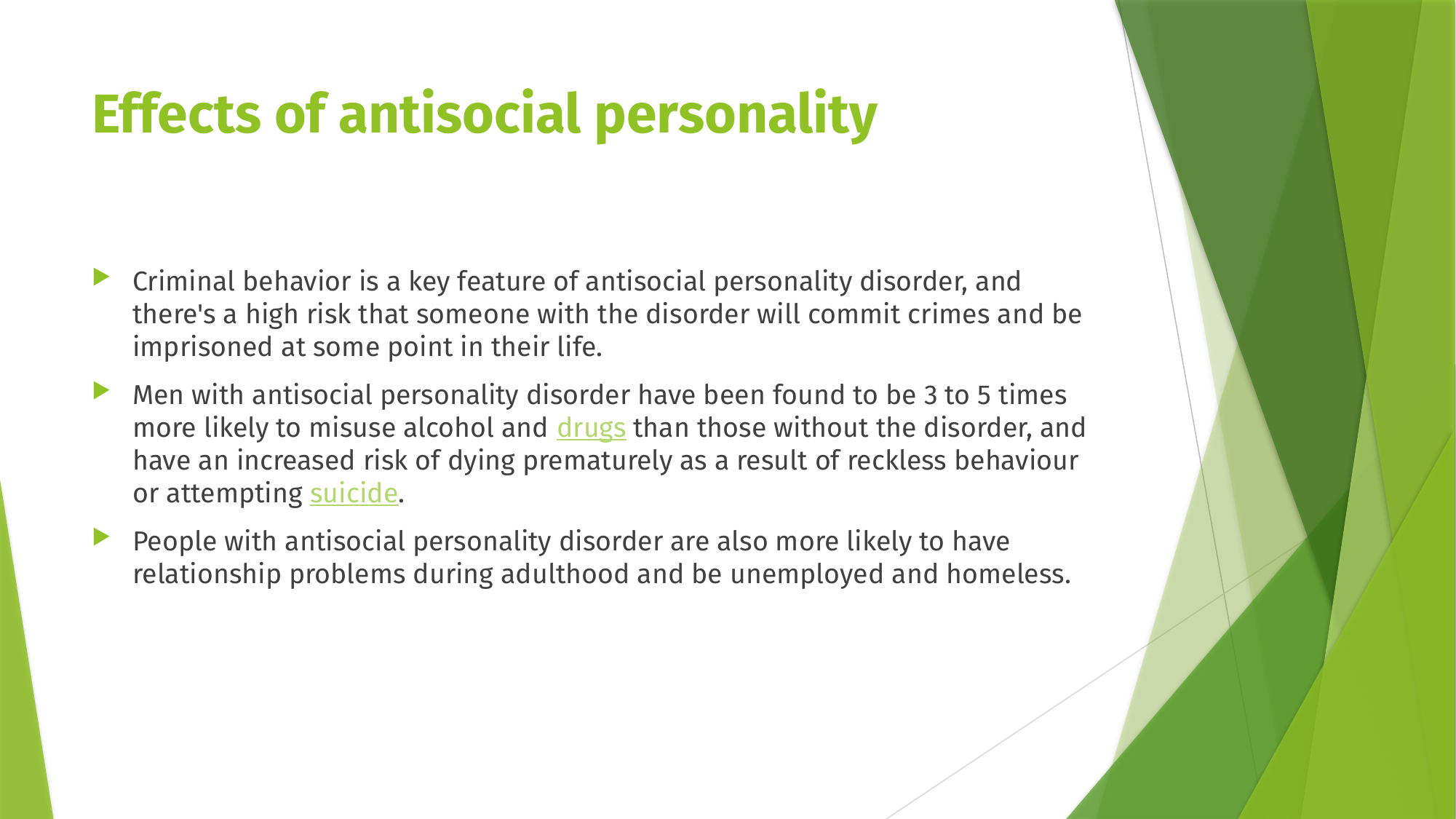

# Effects of antisocial personality
Criminal behavior is a key feature of antisocial personality disorder, and there's a high risk that someone with the disorder will commit crimes and be imprisoned at some point in their life.
Men with antisocial personality disorder have been found to be 3 to 5 times more likely to misuse alcohol and drugs than those without the disorder, and have an increased risk of dying prematurely as a result of reckless behaviour or attempting suicide.
People with antisocial personality disorder are also more likely to have relationship problems during adulthood and be unemployed and homeless.